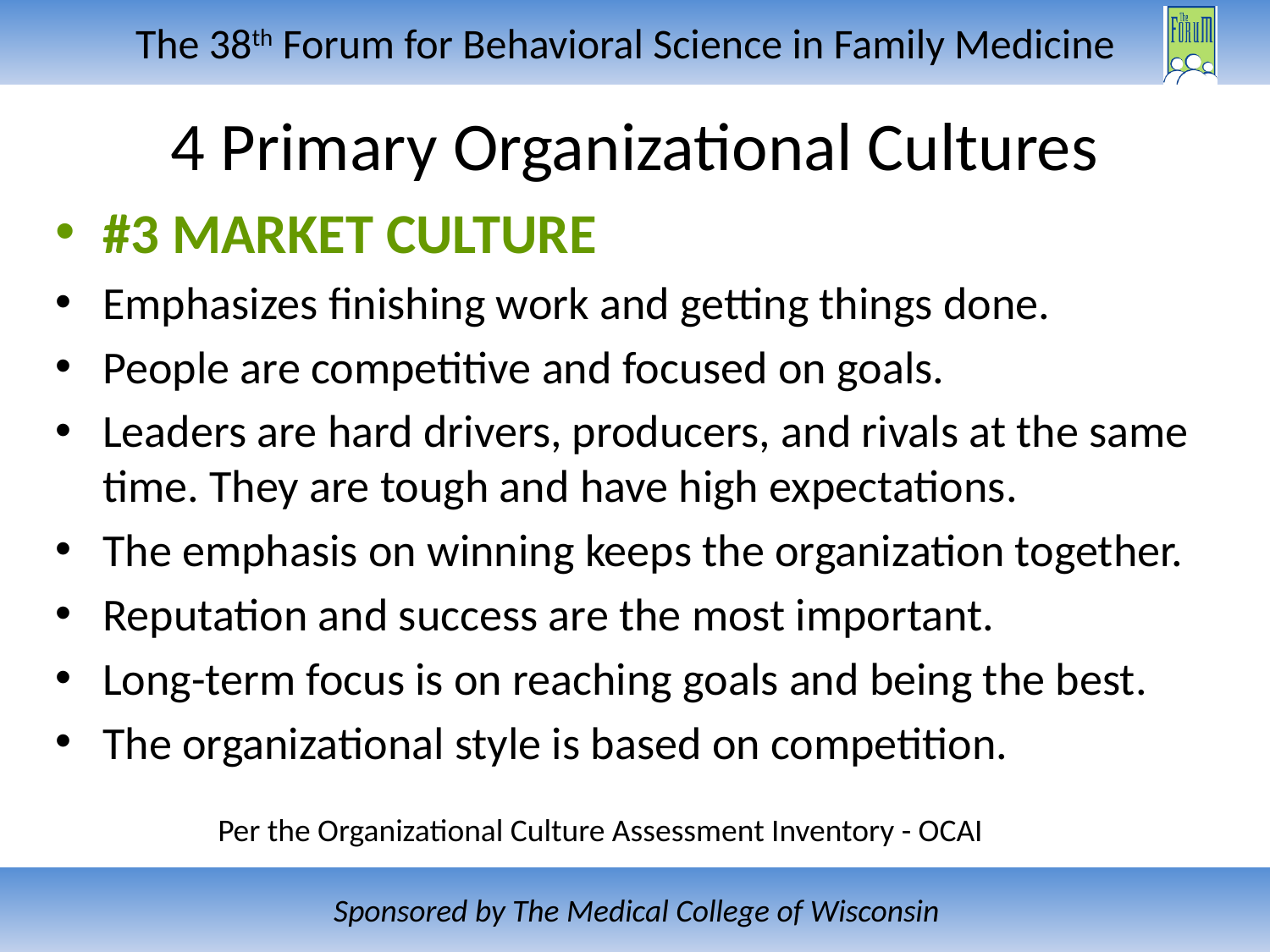

# 4 Primary Organizational Cultures
#3 MARKET CULTURE
Emphasizes finishing work and getting things done.
People are competitive and focused on goals.
Leaders are hard drivers, producers, and rivals at the same time. They are tough and have high expectations.
The emphasis on winning keeps the organization together.
Reputation and success are the most important.
Long-term focus is on reaching goals and being the best.
The organizational style is based on competition.
Per the Organizational Culture Assessment Inventory - OCAI